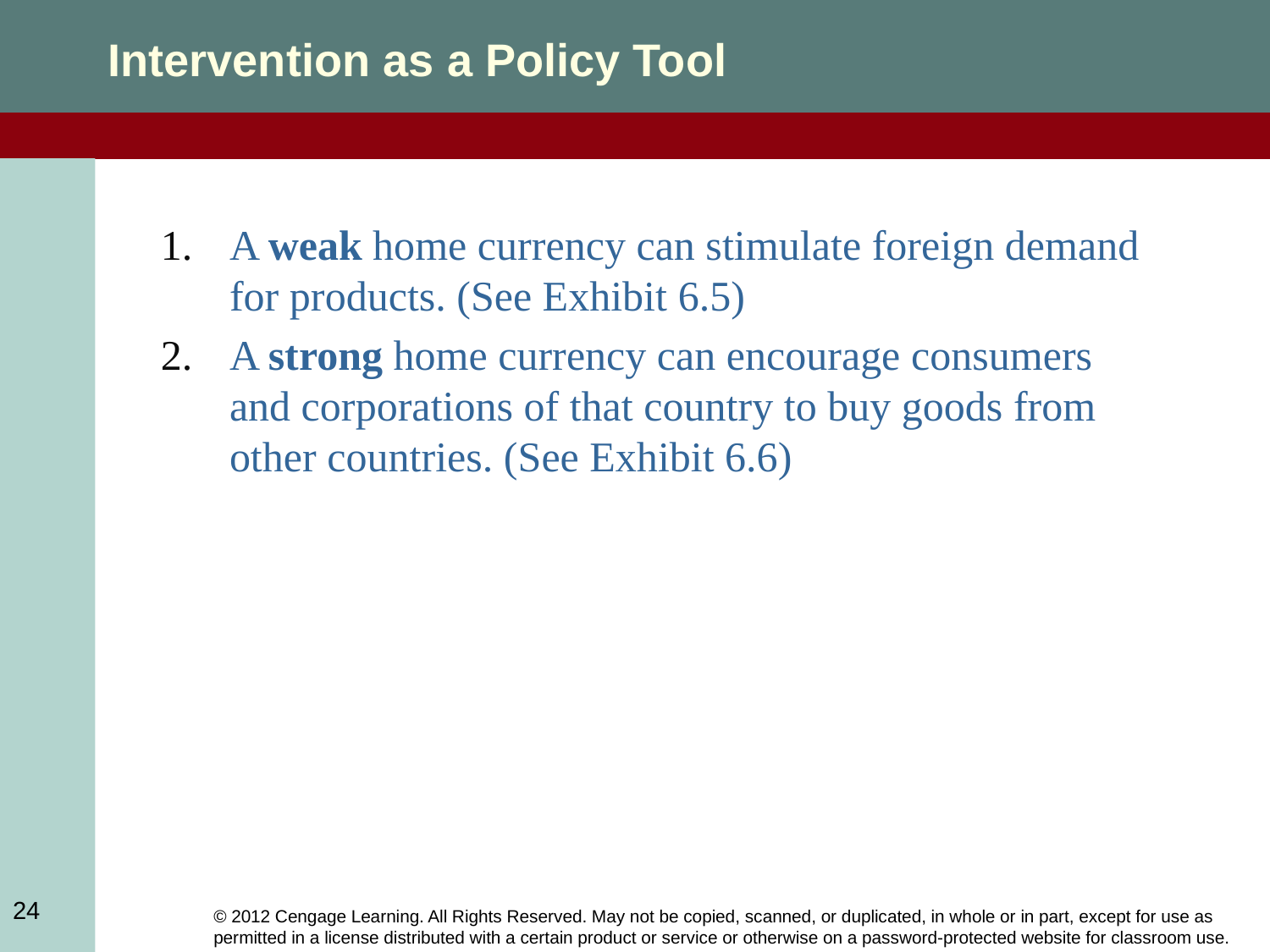

Intervention as a Policy Tool
A weak home currency can stimulate foreign demand for products. (See Exhibit 6.5)
A strong home currency can encourage consumers and corporations of that country to buy goods from other countries. (See Exhibit 6.6)
24